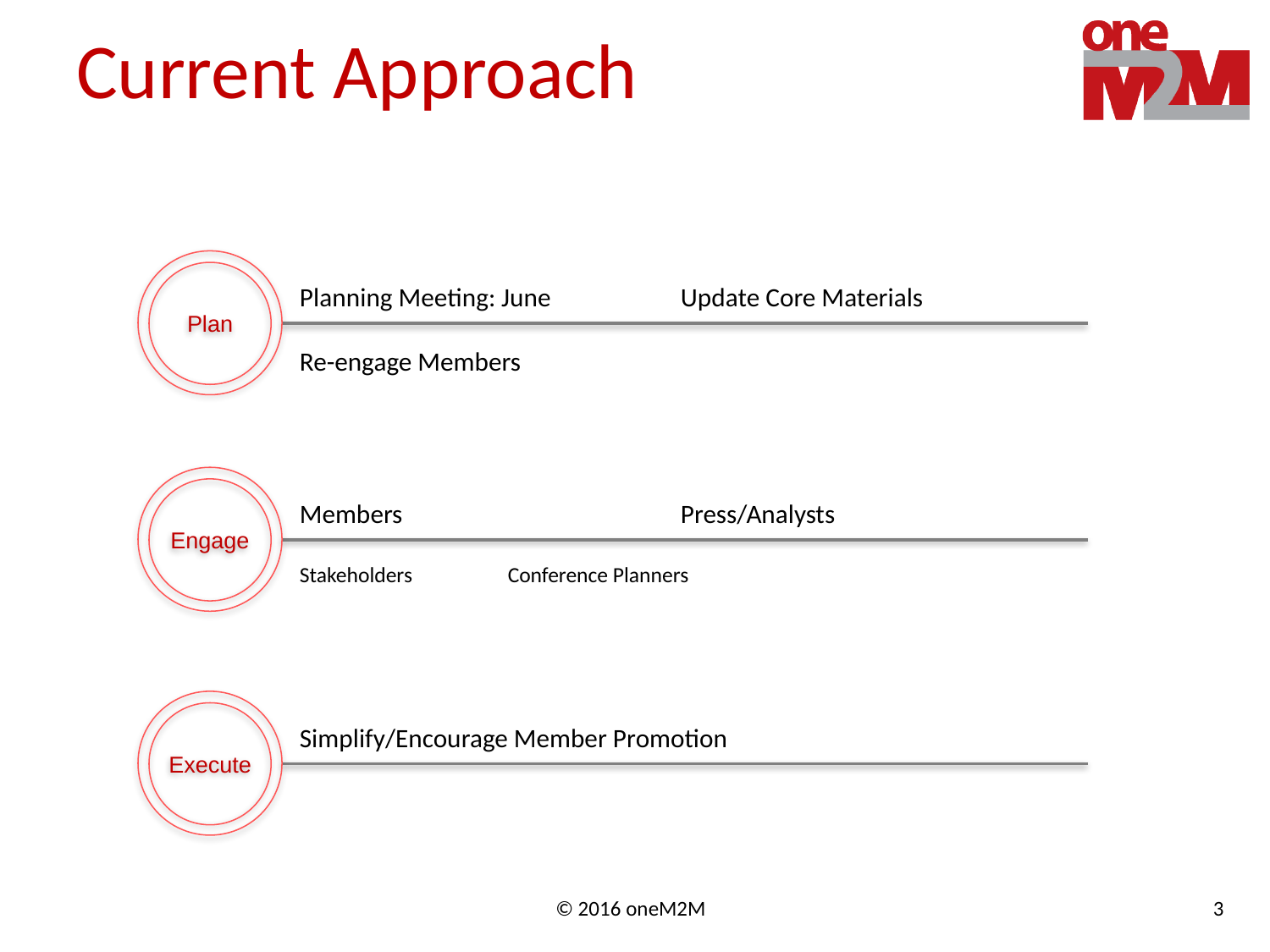

Current Approach

Plan
Planning Meeting: June		Update Core Materials
Re-engage Members

Engage
Members			Press/Analysts
Stakeholders			Conference Planners

Execute
Simplify/Encourage Member Promotion